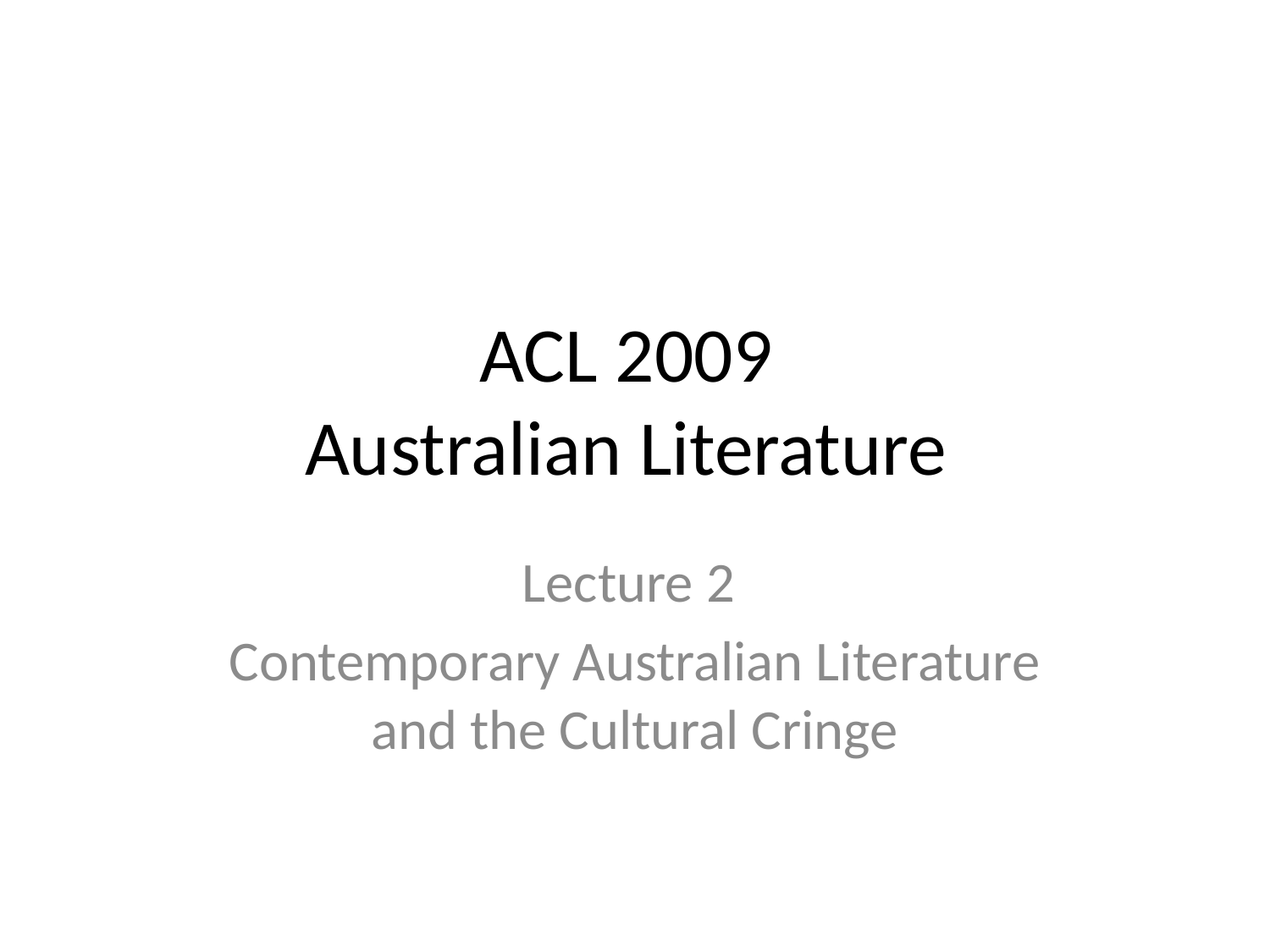

# ACL 2009 Australian Literature
Lecture 2
Contemporary Australian Literature and the Cultural Cringe